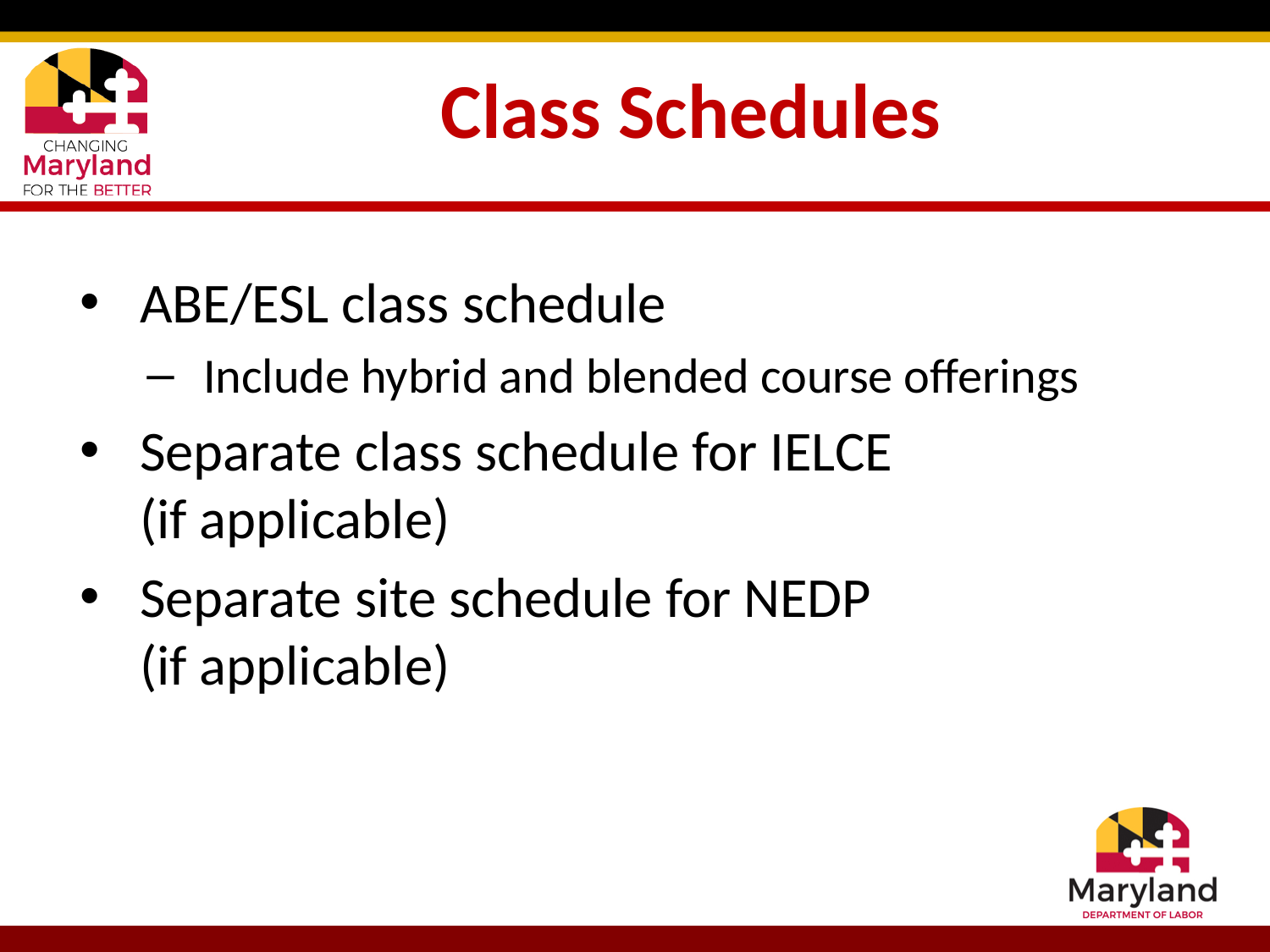

# Class Schedules
ABE/ESL class schedule
Include hybrid and blended course offerings
Separate class schedule for IELCE                     (if applicable)
Separate site schedule for NEDP                       (if applicable)